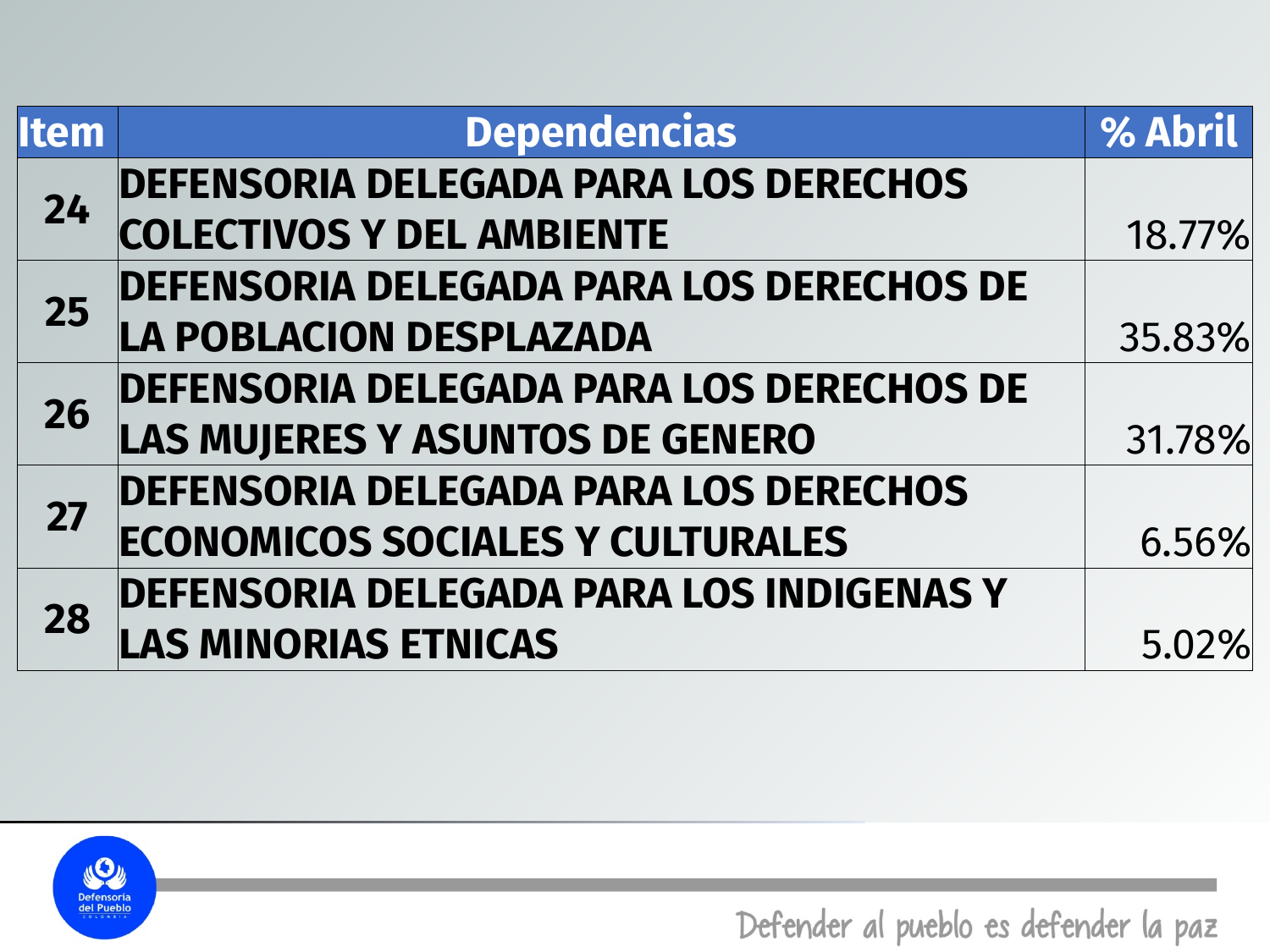

| Item | Dependencias | % Abril |
| --- | --- | --- |
| 24 | DEFENSORIA DELEGADA PARA LOS DERECHOS COLECTIVOS Y DEL AMBIENTE | 18.77% |
| 25 | DEFENSORIA DELEGADA PARA LOS DERECHOS DE LA POBLACION DESPLAZADA | 35.83% |
| 26 | DEFENSORIA DELEGADA PARA LOS DERECHOS DE LAS MUJERES Y ASUNTOS DE GENERO | 31.78% |
| 27 | DEFENSORIA DELEGADA PARA LOS DERECHOS ECONOMICOS SOCIALES Y CULTURALES | 6.56% |
| 28 | DEFENSORIA DELEGADA PARA LOS INDIGENAS Y LAS MINORIAS ETNICAS | 5.02% |